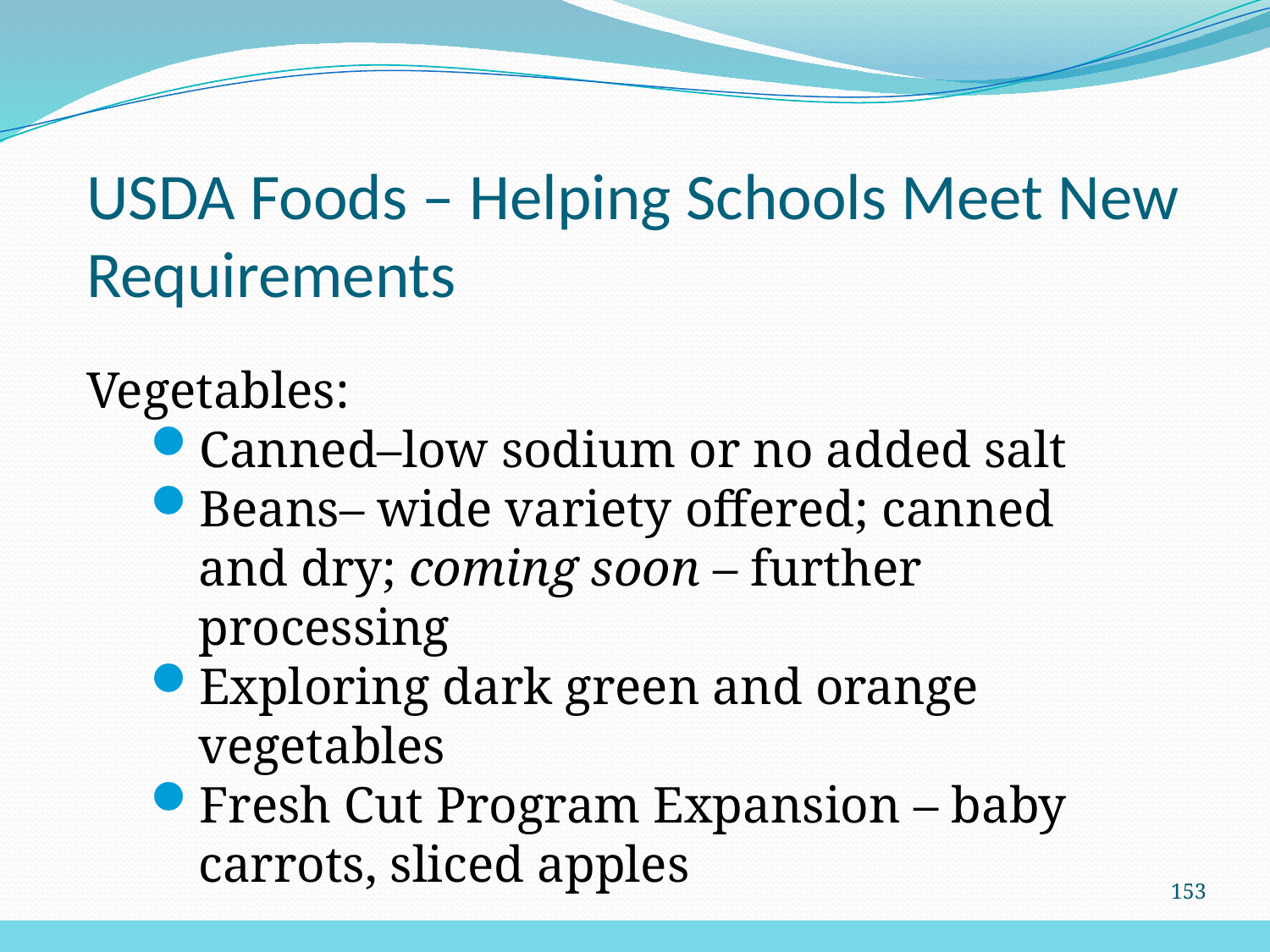

USDA Foods – Helping Schools Meet New Requirements
Vegetables:
Canned–low sodium or no added salt
Beans– wide variety offered; canned and dry; coming soon – further processing
Exploring dark green and orange vegetables
Fresh Cut Program Expansion – baby carrots, sliced apples

153